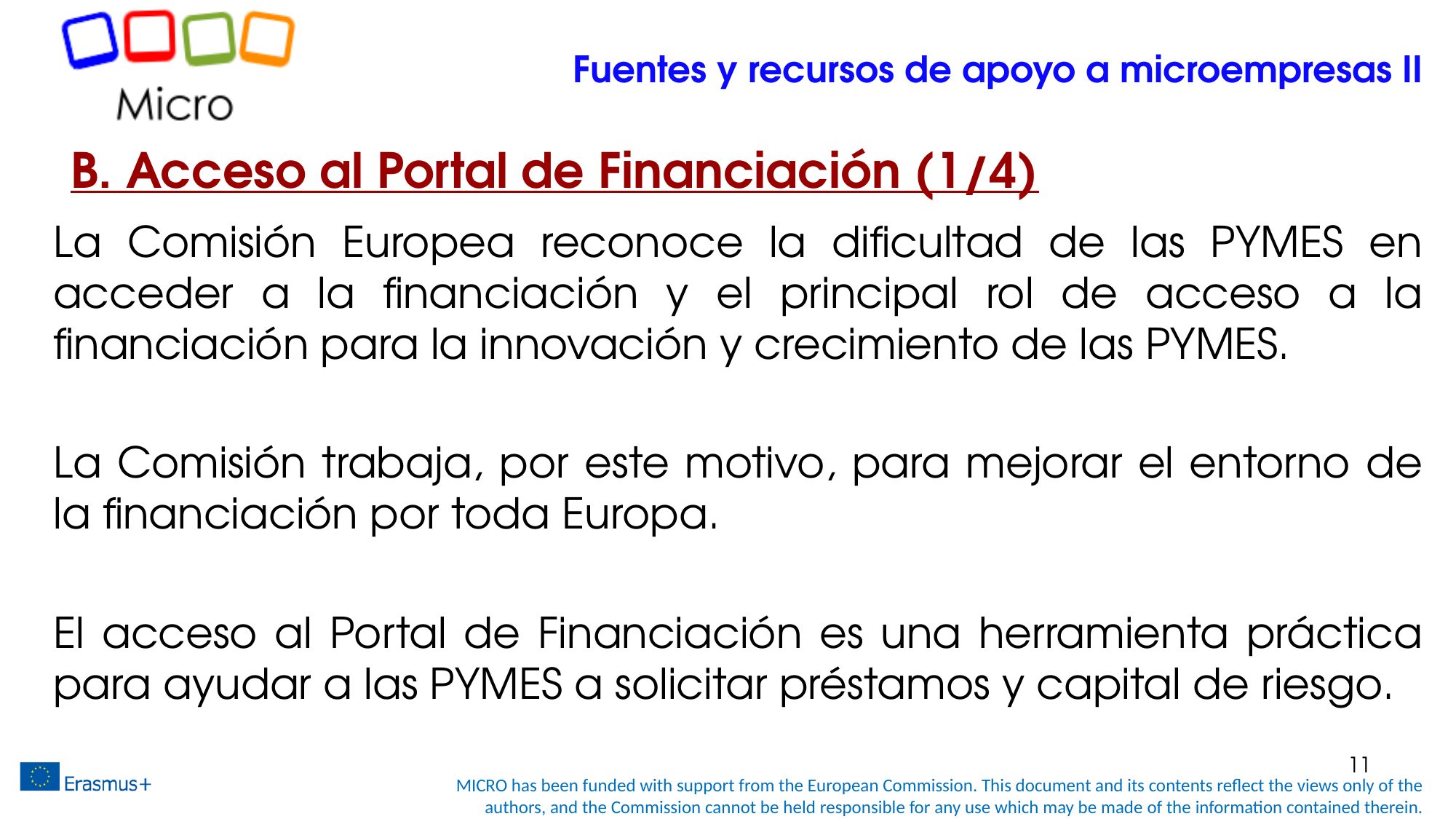

# Fuentes y recursos de apoyo a microempresas II
B. Acceso al Portal de Financiación (1/4)
La Comisión Europea reconoce la dificultad de las PYMES en acceder a la financiación y el principal rol de acceso a la financiación para la innovación y crecimiento de las PYMES.

La Comisión trabaja, por este motivo, para mejorar el entorno de la financiación por toda Europa.

El acceso al Portal de Financiación es una herramienta práctica para ayudar a las PYMES a solicitar préstamos y capital de riesgo.
11